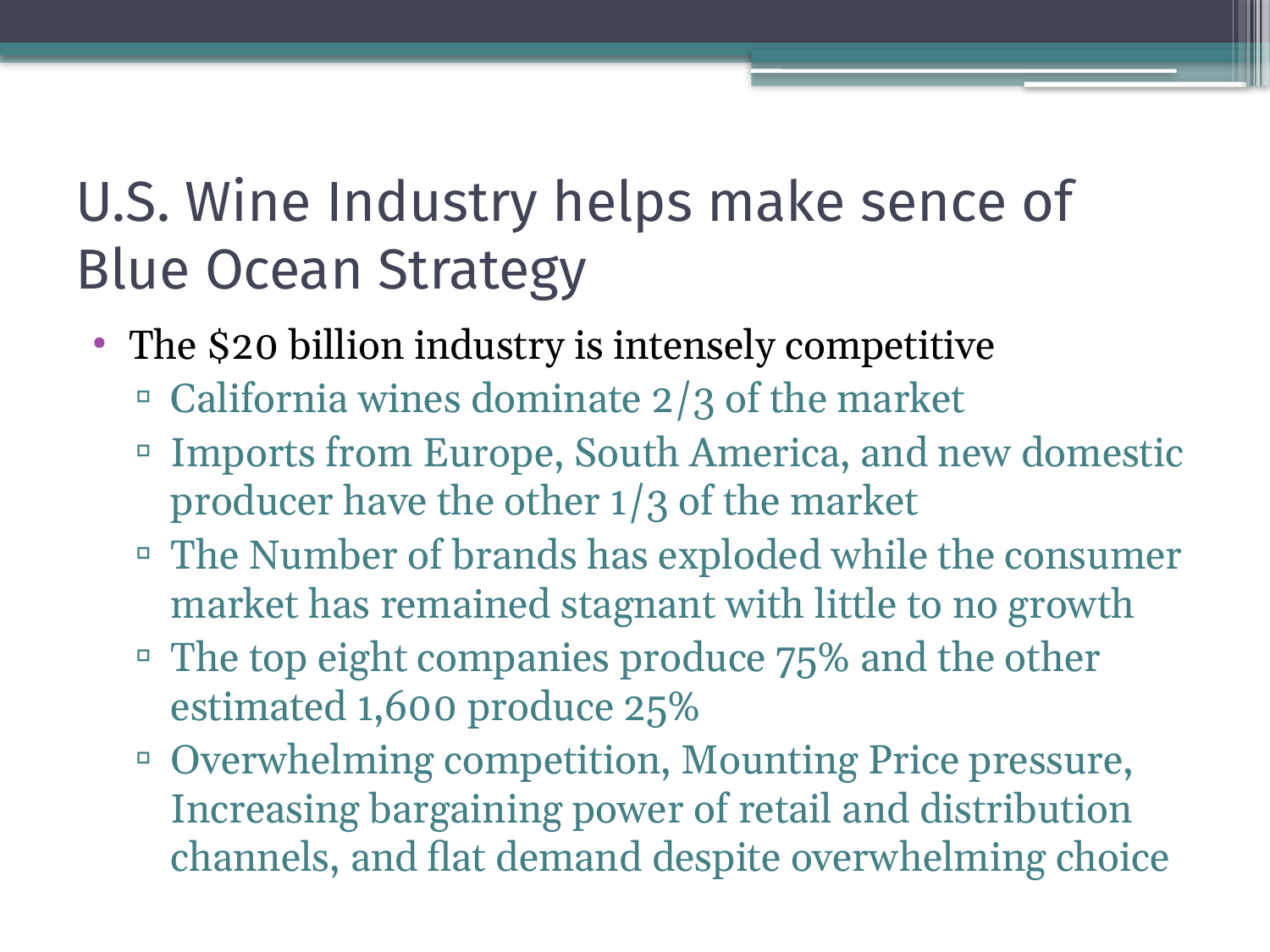

# U.S. Wine Industry helps make sence of Blue Ocean Strategy
The $20 billion industry is intensely competitive
California wines dominate 2/3 of the market
Imports from Europe, South America, and new domestic producer have the other 1/3 of the market
The Number of brands has exploded while the consumer market has remained stagnant with little to no growth
The top eight companies produce 75% and the other estimated 1,600 produce 25%
Overwhelming competition, Mounting Price pressure, Increasing bargaining power of retail and distribution channels, and flat demand despite overwhelming choice